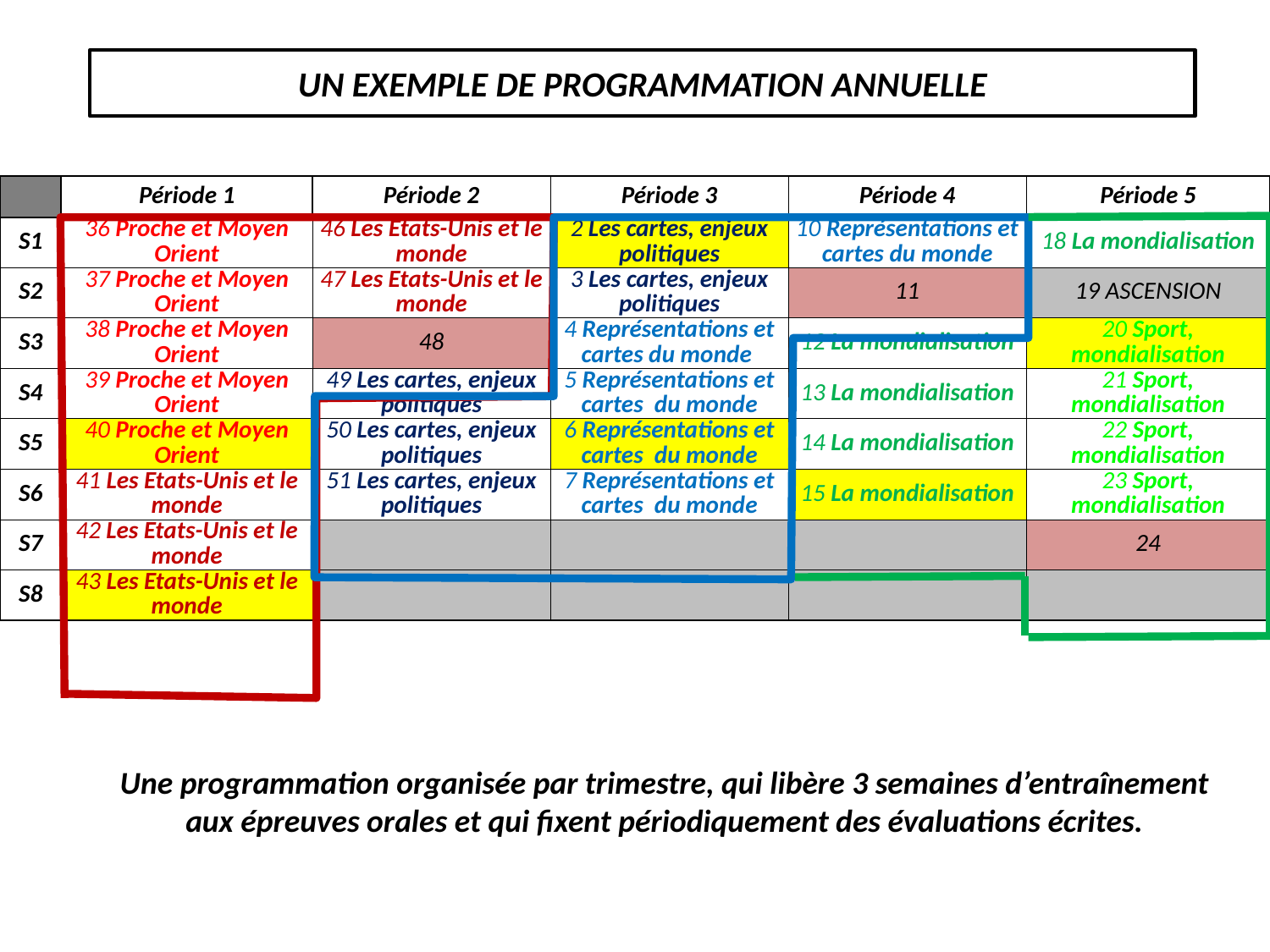

UN EXEMPLE DE PROGRAMMATION ANNUELLE
|  | Période 1 | Période 2 | Période 3 | Période 4 | Période 5 |
| --- | --- | --- | --- | --- | --- |
| S1 | 36 Proche et Moyen Orient | 46 Les Etats-Unis et le monde | 2 Les cartes, enjeux politiques | 10 Représentations et cartes du monde | 18 La mondialisation |
| S2 | 37 Proche et Moyen Orient | 47 Les Etats-Unis et le monde | 3 Les cartes, enjeux politiques | 11 | 19 ASCENSION |
| S3 | 38 Proche et Moyen Orient | 48 | 4 Représentations et cartes du monde | 12 La mondialisation | 20 Sport, mondialisation |
| S4 | 39 Proche et Moyen Orient | 49 Les cartes, enjeux politiques | 5 Représentations et cartes du monde | 13 La mondialisation | 21 Sport, mondialisation |
| S5 | 40 Proche et Moyen Orient | 50 Les cartes, enjeux politiques | 6 Représentations et cartes du monde | 14 La mondialisation | 22 Sport, mondialisation |
| S6 | 41 Les Etats-Unis et le monde | 51 Les cartes, enjeux politiques | 7 Représentations et cartes du monde | 15 La mondialisation | 23 Sport, mondialisation |
| S7 | 42 Les Etats-Unis et le monde |  |  |  | 24 |
| S8 | 43 Les Etats-Unis et le monde |  |  |  |  |

Une programmation organisée par trimestre, qui libère 3 semaines d’entraînement aux épreuves orales et qui fixent périodiquement des évaluations écrites.